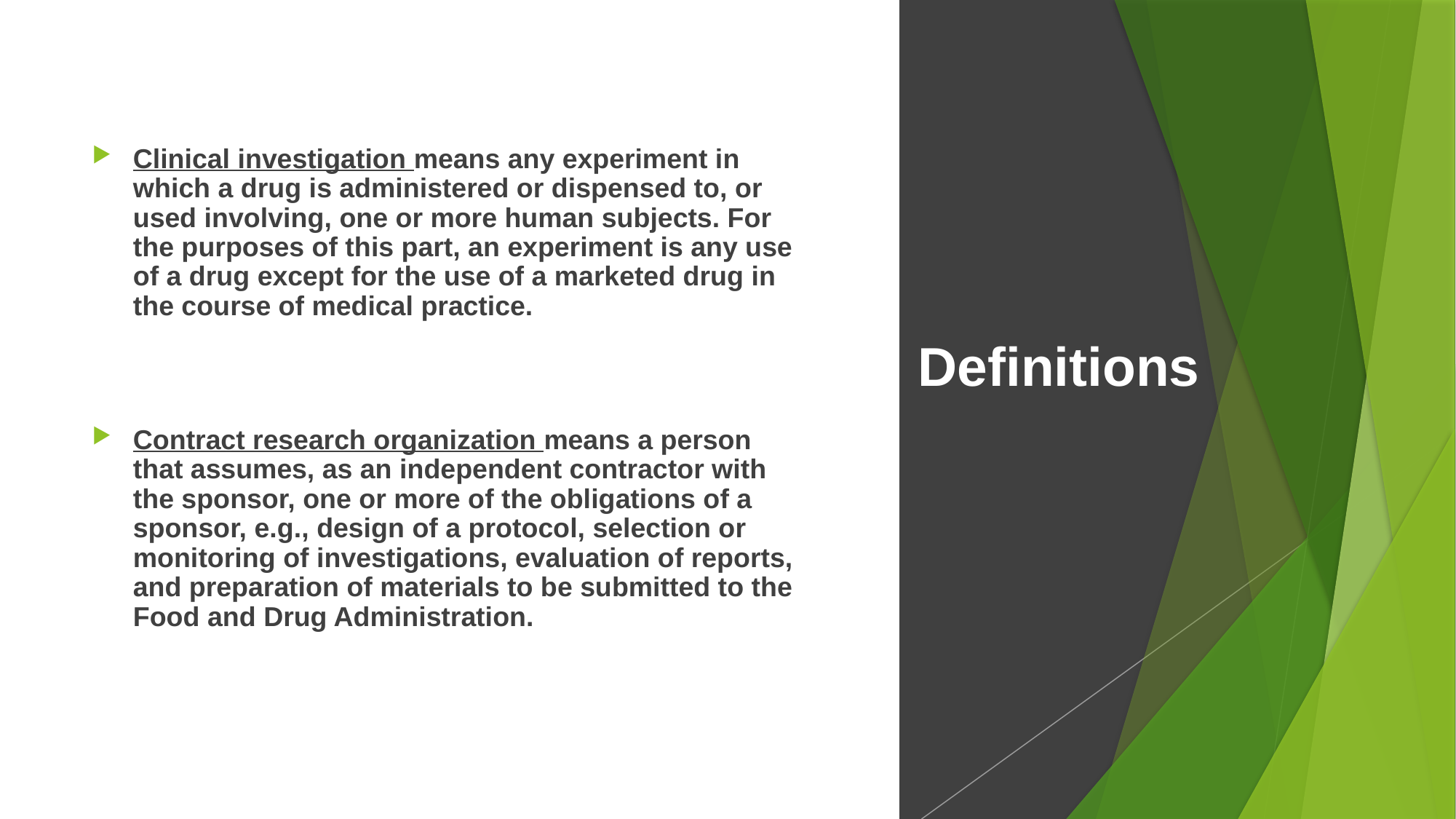

# Definitions

Clinical investigation means any experiment in which a drug is administered or dispensed to, or used involving, one or more human subjects. For the purposes of this part, an experiment is any use of a drug except for the use of a marketed drug in the course of medical practice.

Contract research organization means a person that assumes, as an independent contractor with the sponsor, one or more of the obligations of a sponsor, e.g., design of a protocol, selection or monitoring of investigations, evaluation of reports, and preparation of materials to be submitted to the Food and Drug Administration.